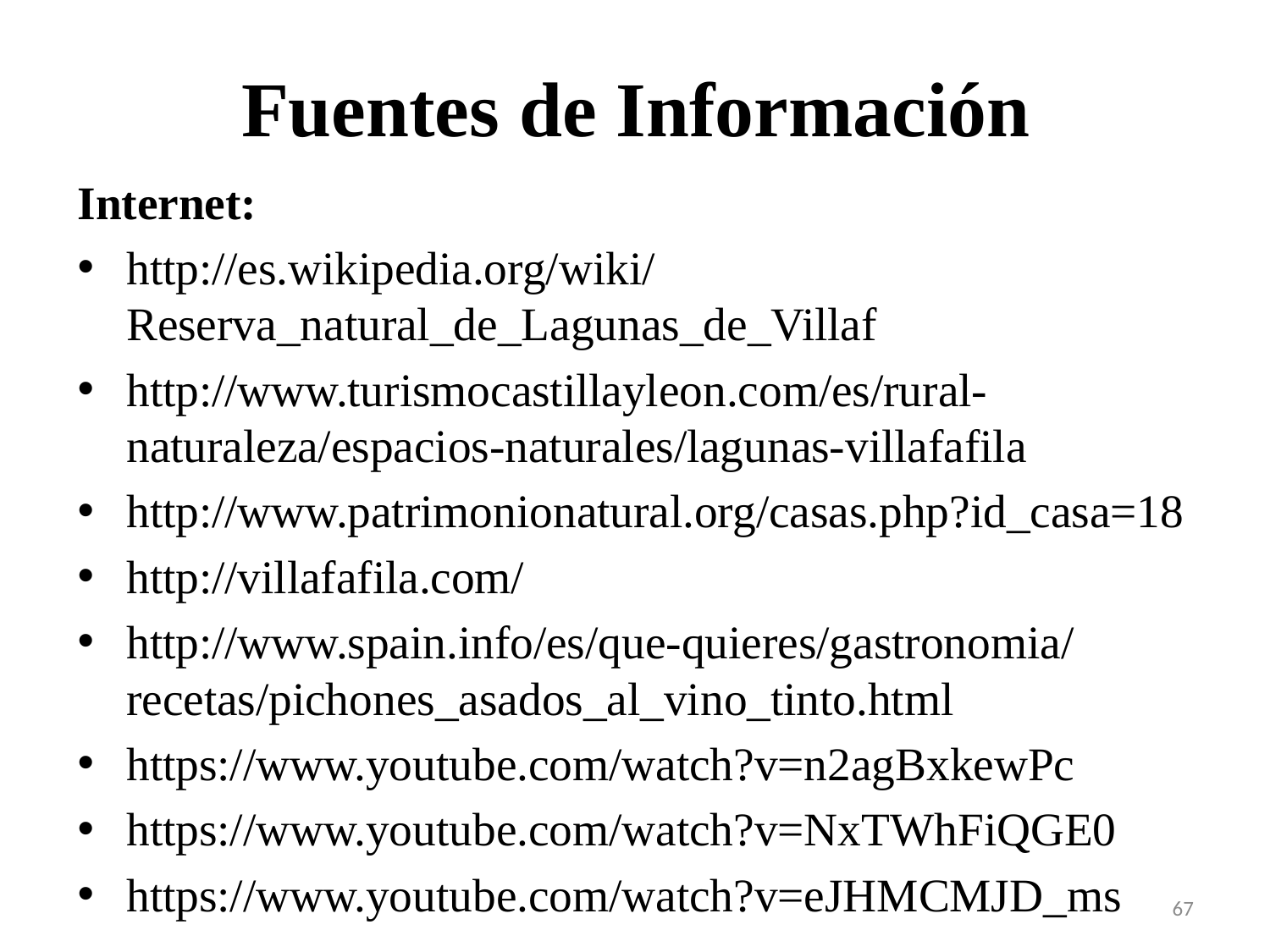

# Fuentes de Información
Internet:
http://es.wikipedia.org/wiki/Reserva_natural_de_Lagunas_de_Villaf
http://www.turismocastillayleon.com/es/rural-naturaleza/espacios-naturales/lagunas-villafafila
http://www.patrimonionatural.org/casas.php?id_casa=18
http://villafafila.com/
http://www.spain.info/es/que-quieres/gastronomia/recetas/pichones_asados_al_vino_tinto.html
https://www.youtube.com/watch?v=n2agBxkewPc
https://www.youtube.com/watch?v=NxTWhFiQGE0
https://www.youtube.com/watch?v=eJHMCMJD_ms
67